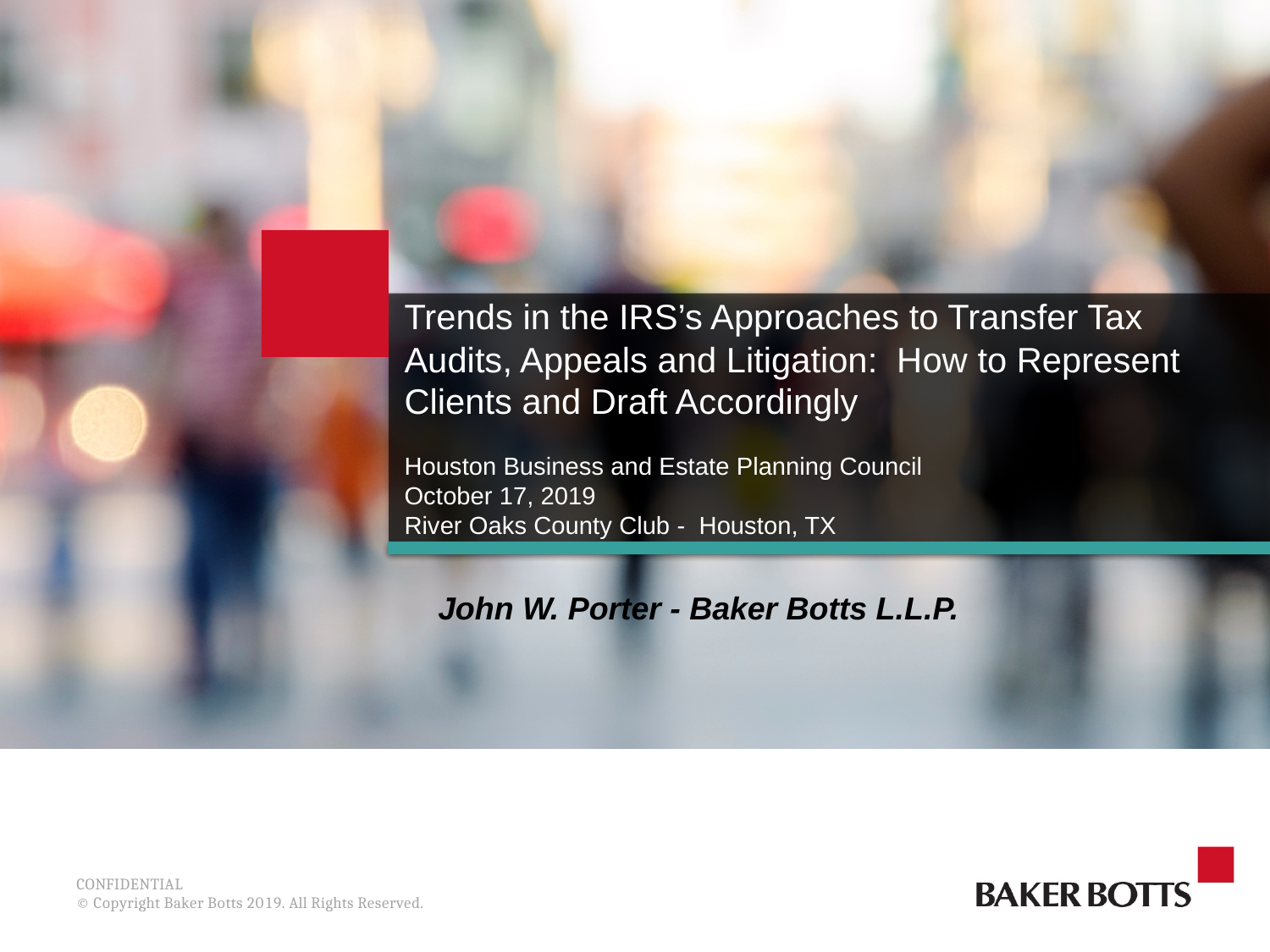

# Trends in the IRS’s Approaches to Transfer Tax Audits, Appeals and Litigation:  How to Represent Clients and Draft Accordingly
Houston Business and Estate Planning Council
October 17, 2019
River Oaks County Club -  Houston, TX
John W. Porter - Baker Botts L.L.P.